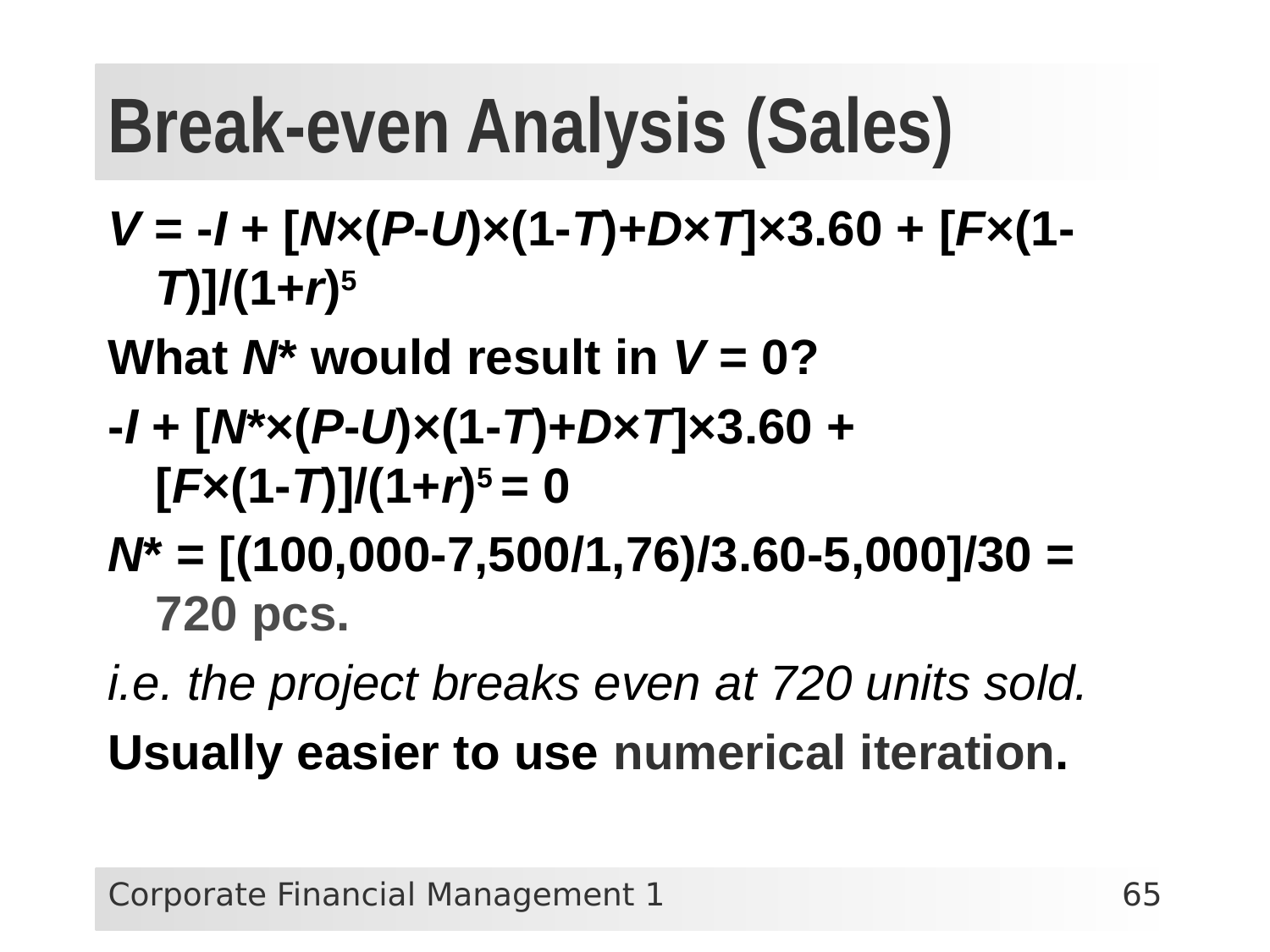

# Break-even Analysis (Sales)
V = -I + [N×(P-U)×(1-T)+D×T]×3.60 + [F×(1-T)]/(1+r)5
What N* would result in V = 0?
-I + [N*×(P-U)×(1-T)+D×T]×3.60 + [F×(1-T)]/(1+r)5 = 0
N* = [(100,000-7,500/1,76)/3.60-5,000]/30 = 720 pcs.
i.e. the project breaks even at 720 units sold.
Usually easier to use numerical iteration.
Corporate Financial Management 1
65